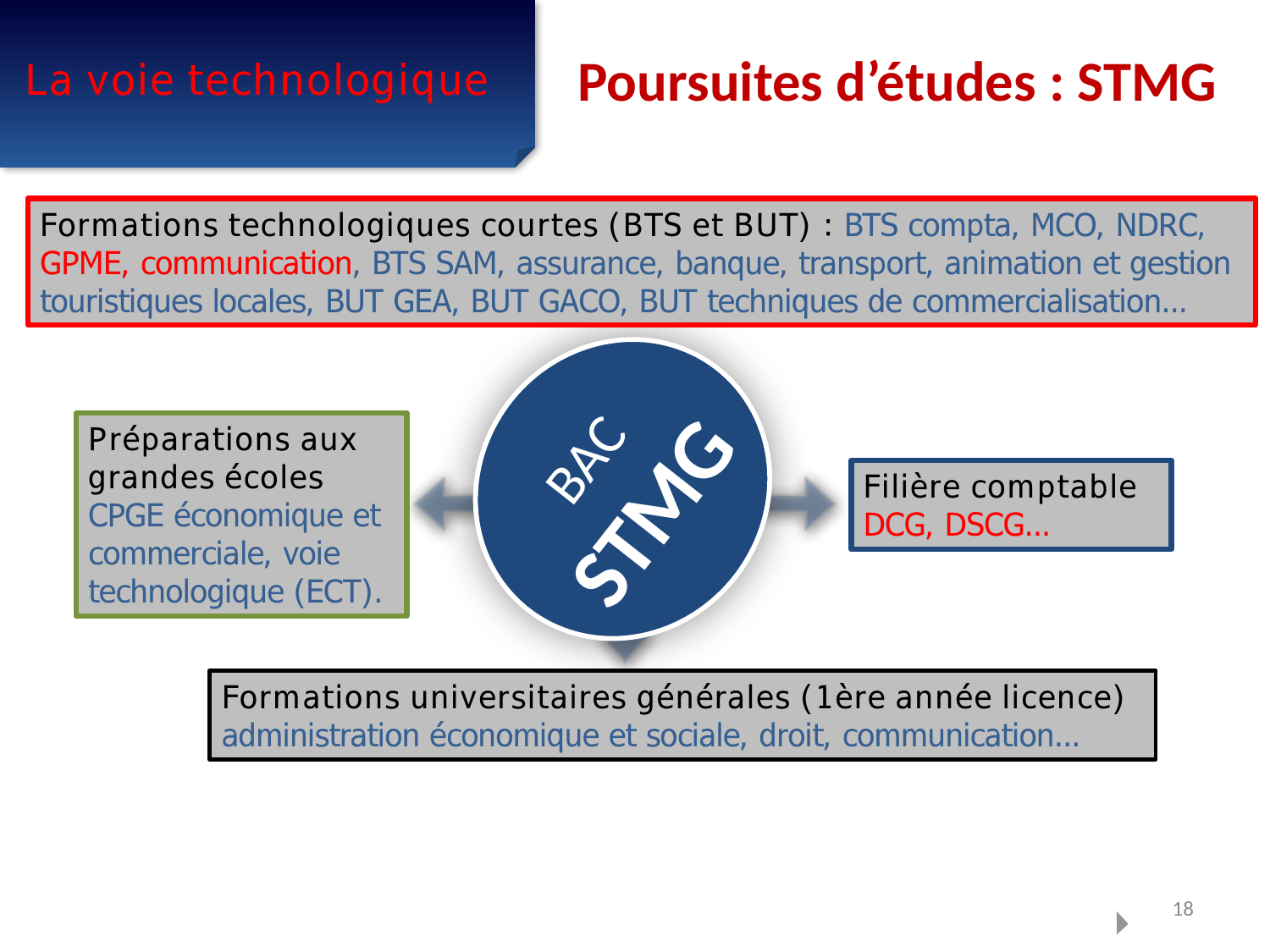

Poursuites d’études : STMG
La voie technologique
Formations technologiques courtes (BTS et BUT) : BTS compta, MCO, NDRC, GPME, communication, BTS SAM, assurance, banque, transport, animation et gestion touristiques locales, BUT GEA, BUT GACO, BUT techniques de commercialisation…

BAC
STMG
Préparations aux grandes écoles
CPGE économique et commerciale, voie technologique (ECT).
Filière comptable DCG, DSCG…
Formations universitaires générales (1ère année licence) administration économique et sociale, droit, communication…
18